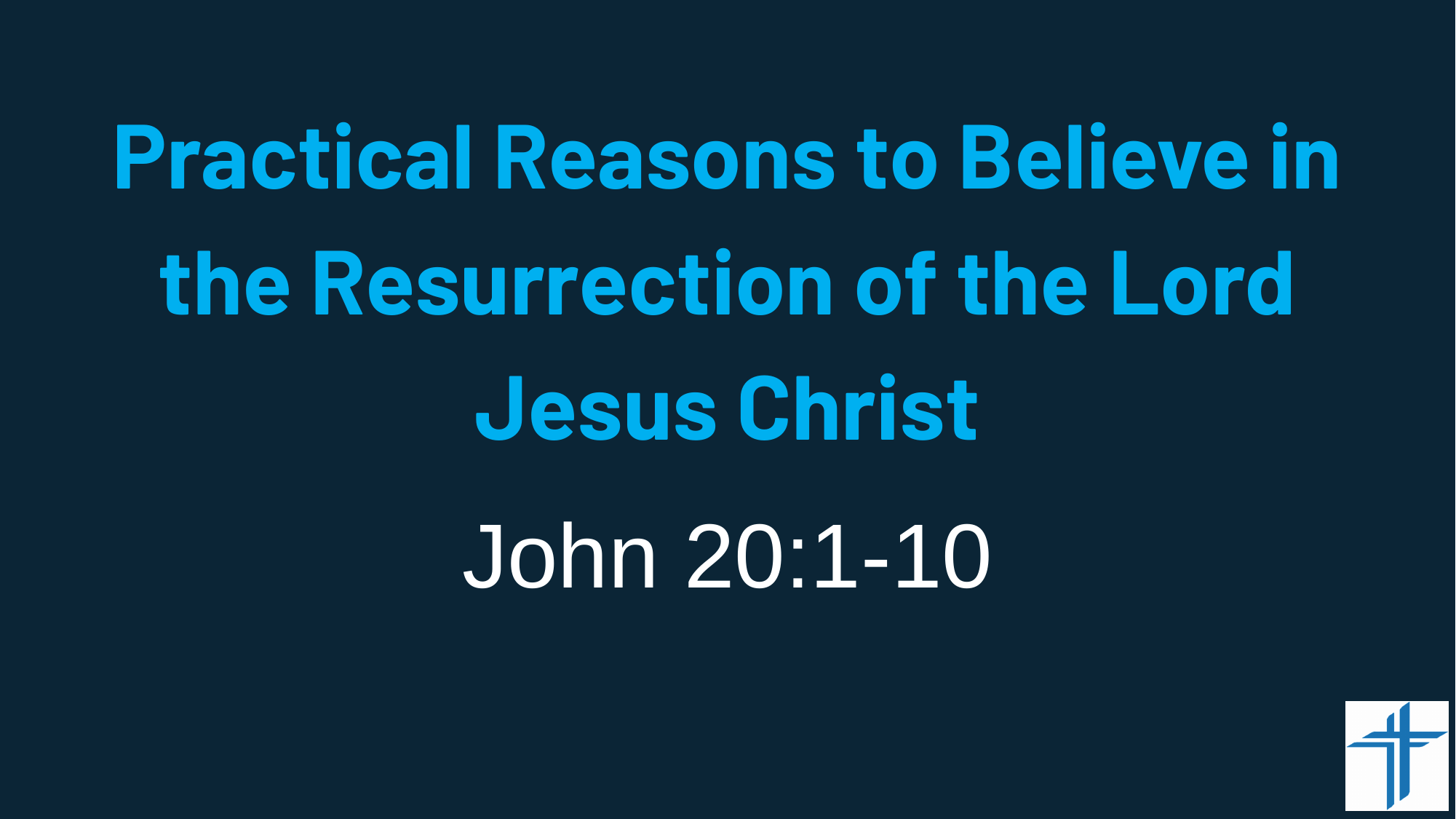

# Practical Reasons to Believe in the Resurrection of the Lord Jesus Christ
John 20:1-10